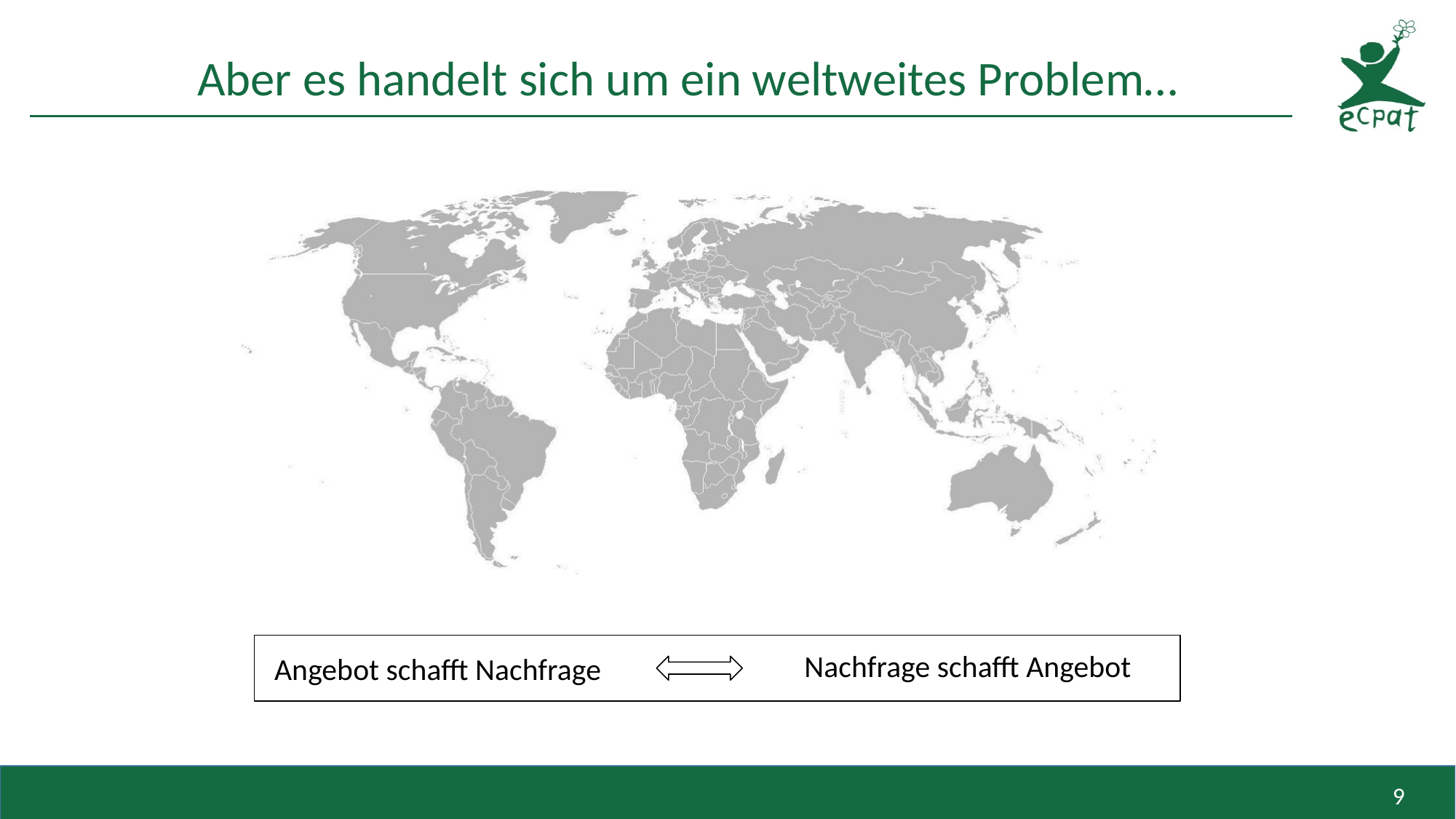

# Aber es handelt sich um ein weltweites Problem…

Nachfrage schafft Angebot
Angebot schafft Nachfrage